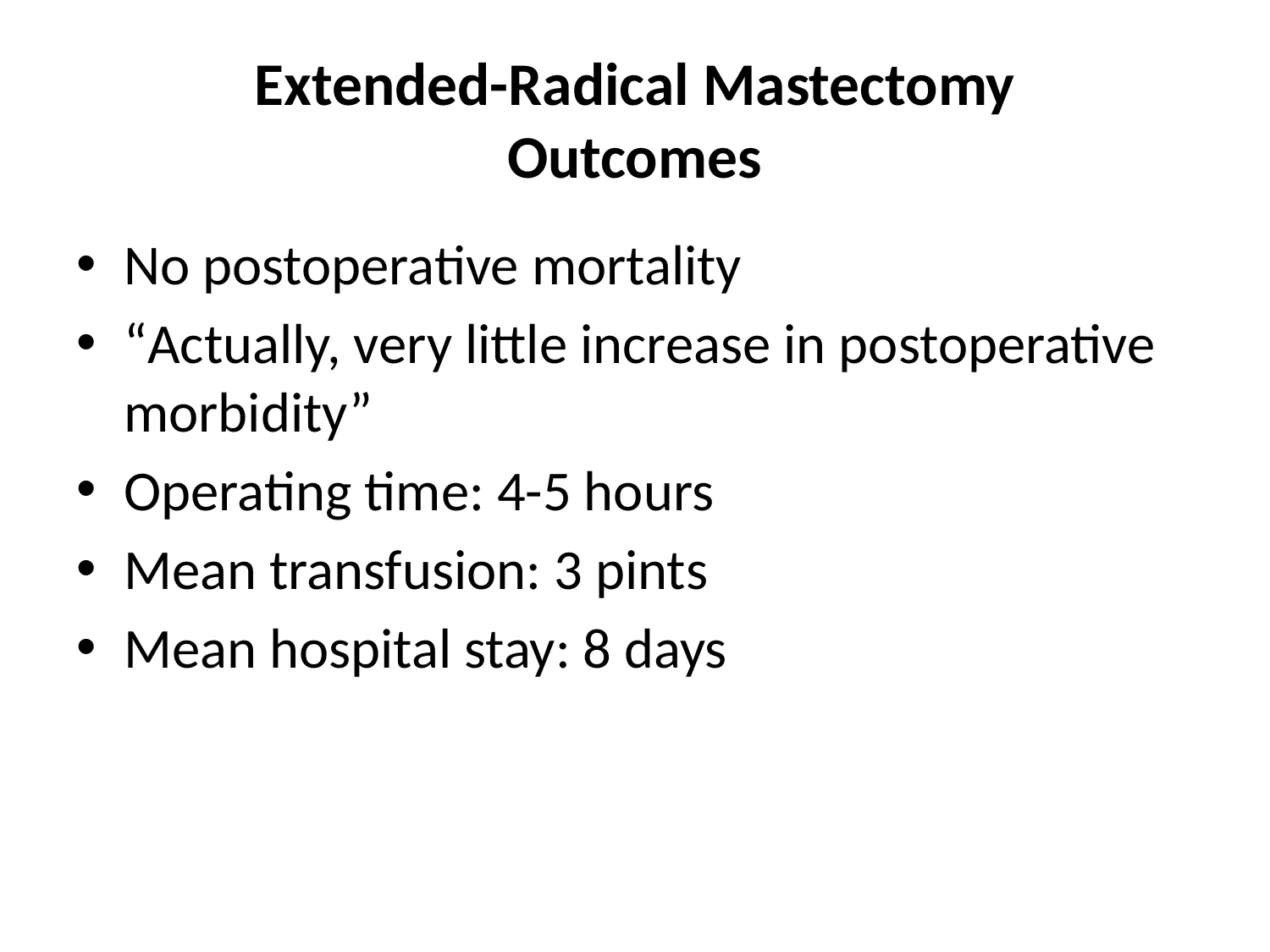

# Extended-Radical Mastectomy Outcomes
No postoperative mortality
“Actually, very little increase in postoperative morbidity”
Operating time: 4-5 hours
Mean transfusion: 3 pints
Mean hospital stay: 8 days